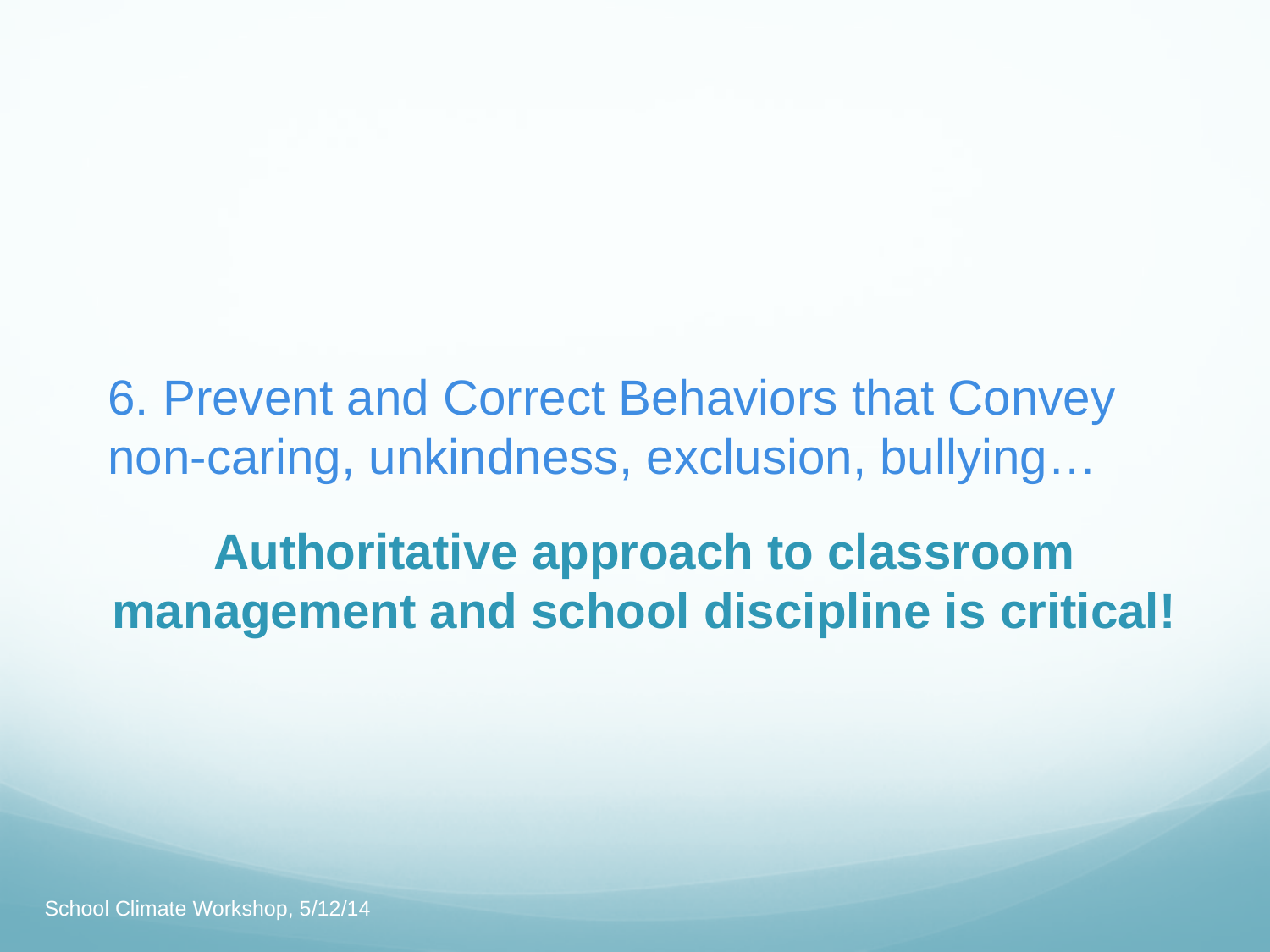

6. Prevent and Correct Behaviors that Convey
non-caring, unkindness, exclusion, bullying…
Authoritative approach to classroom management and school discipline is critical!
School Climate Workshop, 5/12/14